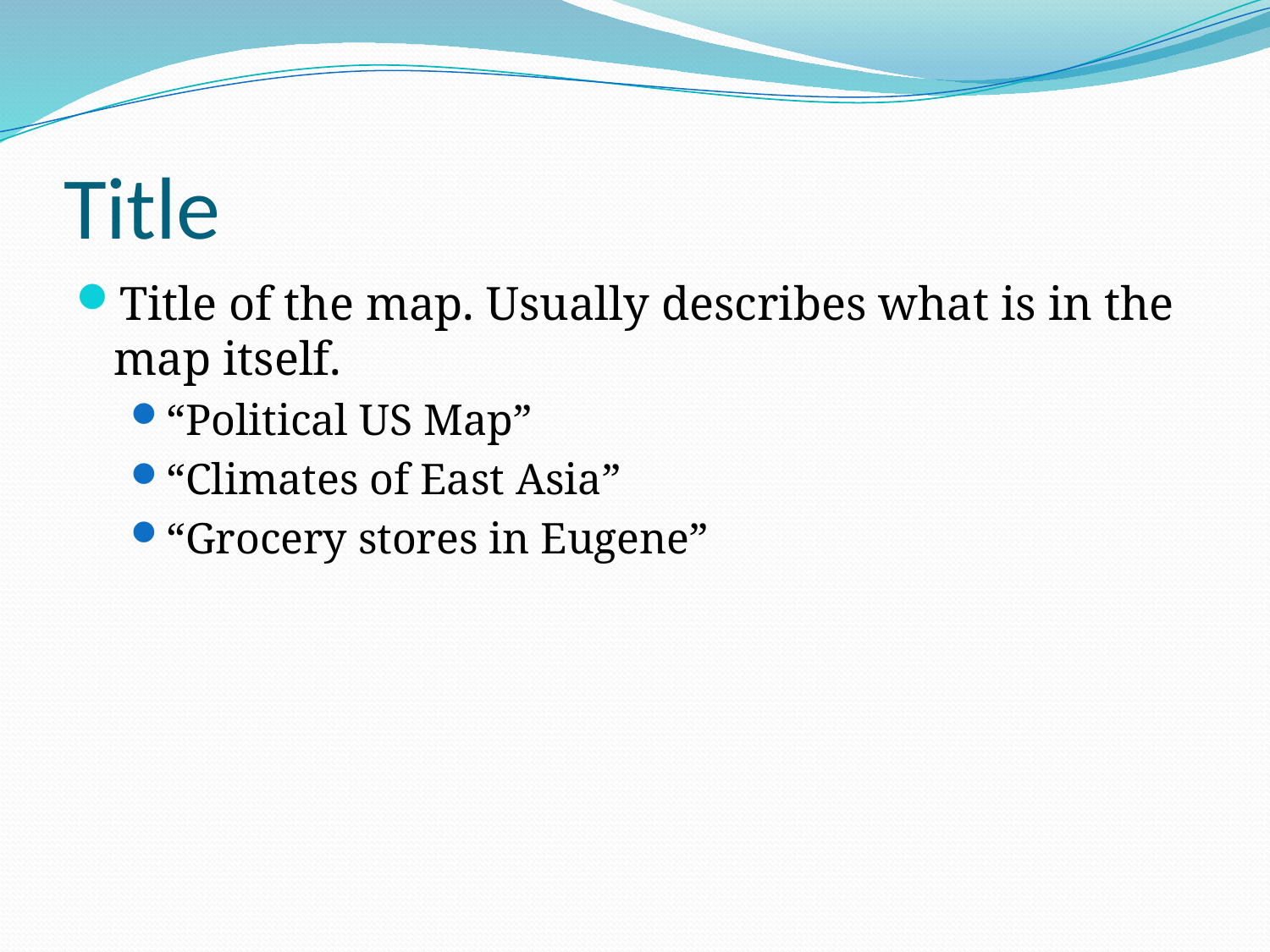

# Title
Title of the map. Usually describes what is in the map itself.
“Political US Map”
“Climates of East Asia”
“Grocery stores in Eugene”